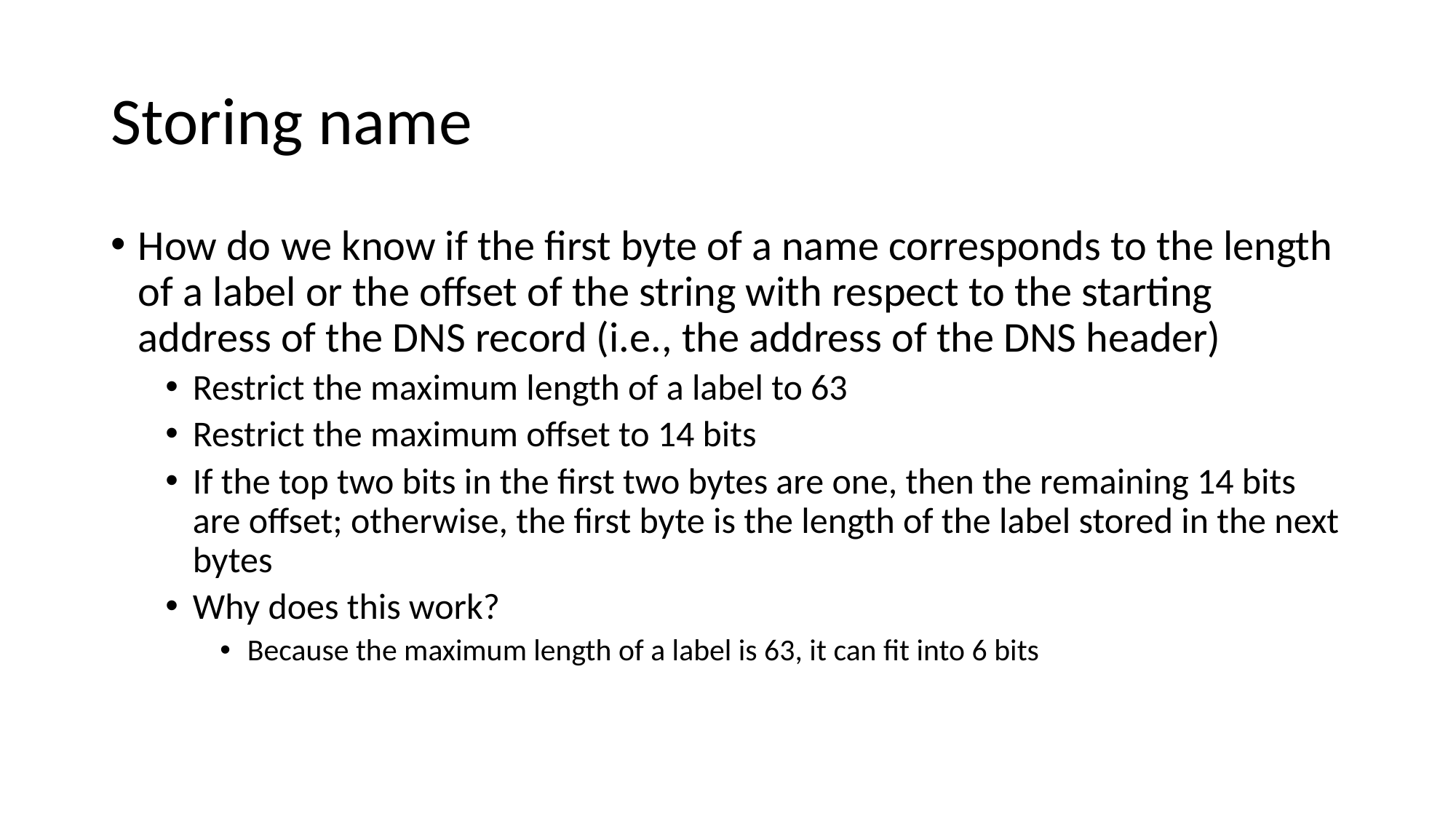

# Storing name
How do we know if the first byte of a name corresponds to the length of a label or the offset of the string with respect to the starting address of the DNS record (i.e., the address of the DNS header)
Restrict the maximum length of a label to 63
Restrict the maximum offset to 14 bits
If the top two bits in the first two bytes are one, then the remaining 14 bits are offset; otherwise, the first byte is the length of the label stored in the next bytes
Why does this work?
Because the maximum length of a label is 63, it can fit into 6 bits